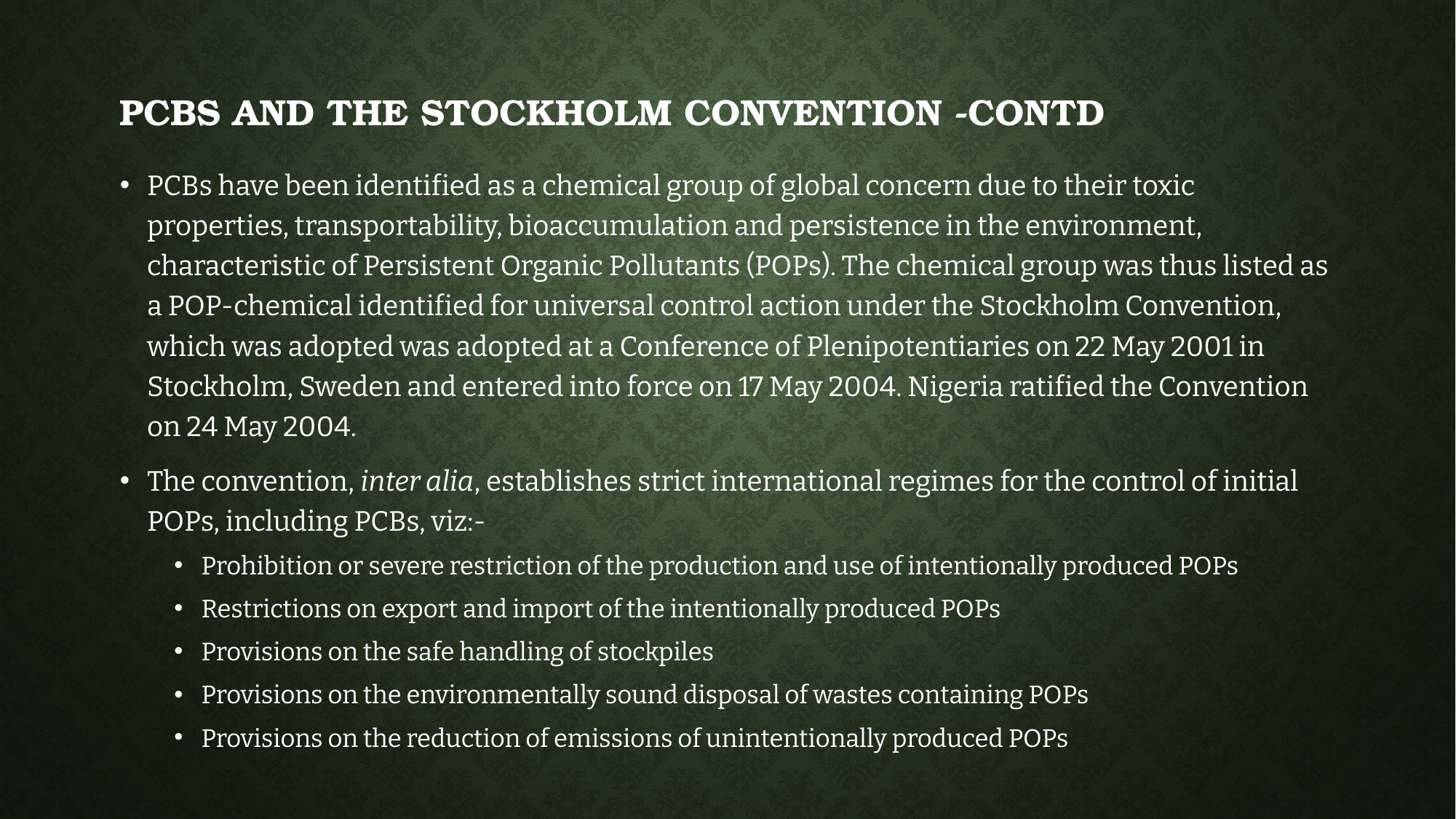

# Pcbs and the Stockholm convention -contd
PCBs have been identified as a chemical group of global concern due to their toxic properties, transportability, bioaccumulation and persistence in the environment, characteristic of Persistent Organic Pollutants (POPs). The chemical group was thus listed as a POP-chemical identified for universal control action under the Stockholm Convention, which was adopted was adopted at a Conference of Plenipotentiaries on 22 May 2001 in Stockholm, Sweden and entered into force on 17 May 2004. Nigeria ratified the Convention on 24 May 2004.
The convention, inter alia, establishes strict international regimes for the control of initial POPs, including PCBs, viz:-
Prohibition or severe restriction of the production and use of intentionally produced POPs
Restrictions on export and import of the intentionally produced POPs
Provisions on the safe handling of stockpiles
Provisions on the environmentally sound disposal of wastes containing POPs
Provisions on the reduction of emissions of unintentionally produced POPs